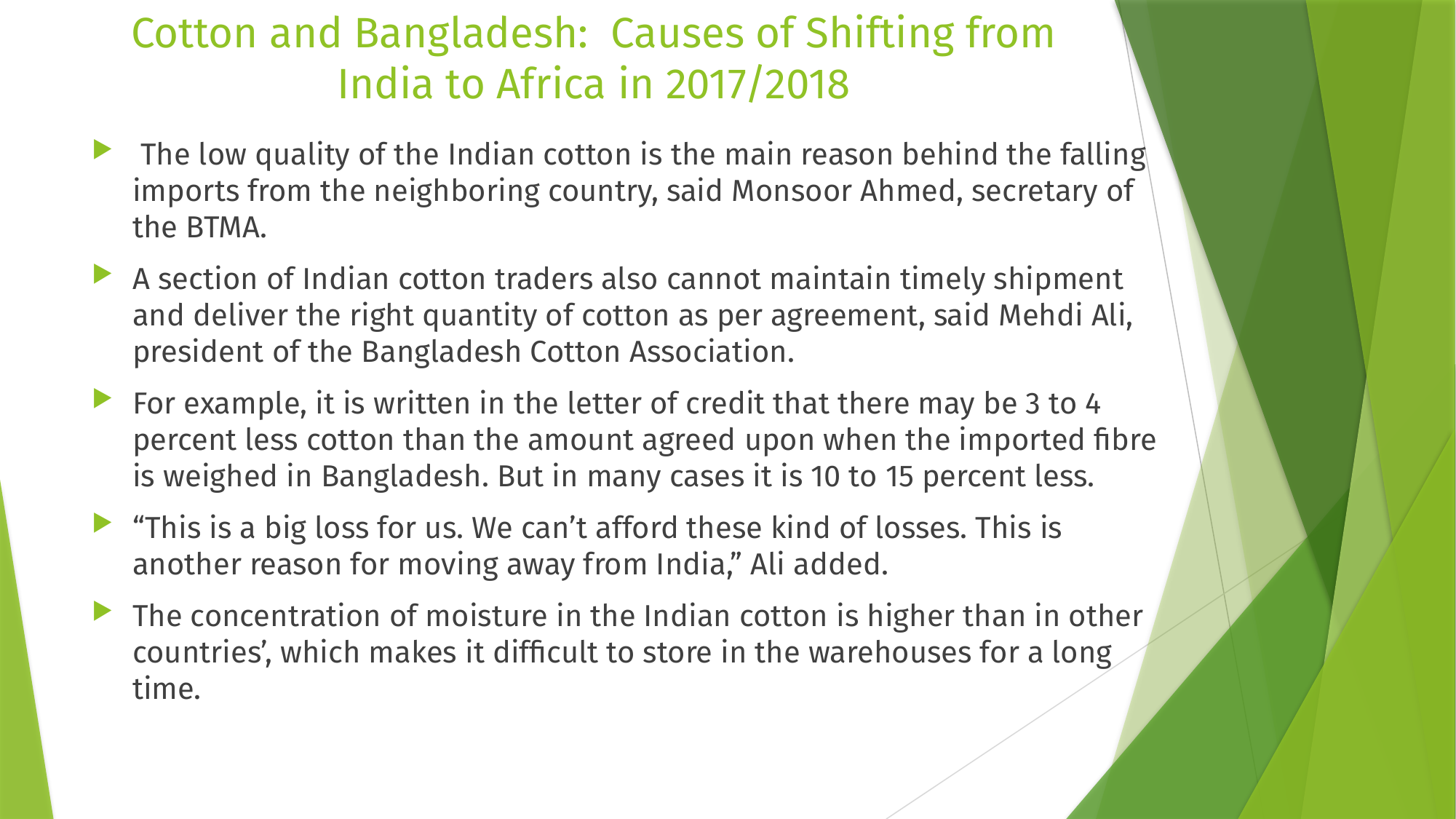

# Cotton and Bangladesh:  Causes of Shifting from India to Africa in 2017/2018
 The low quality of the Indian cotton is the main reason behind the falling imports from the neighboring country, said Monsoor Ahmed, secretary of the BTMA.
A section of Indian cotton traders also cannot maintain timely shipment and deliver the right quantity of cotton as per agreement, said Mehdi Ali, president of the Bangladesh Cotton Association.
For example, it is written in the letter of credit that there may be 3 to 4 percent less cotton than the amount agreed upon when the imported fibre is weighed in Bangladesh. But in many cases it is 10 to 15 percent less.
“This is a big loss for us. We can’t afford these kind of losses. This is another reason for moving away from India,” Ali added.
The concentration of moisture in the Indian cotton is higher than in other countries’, which makes it difficult to store in the warehouses for a long time.